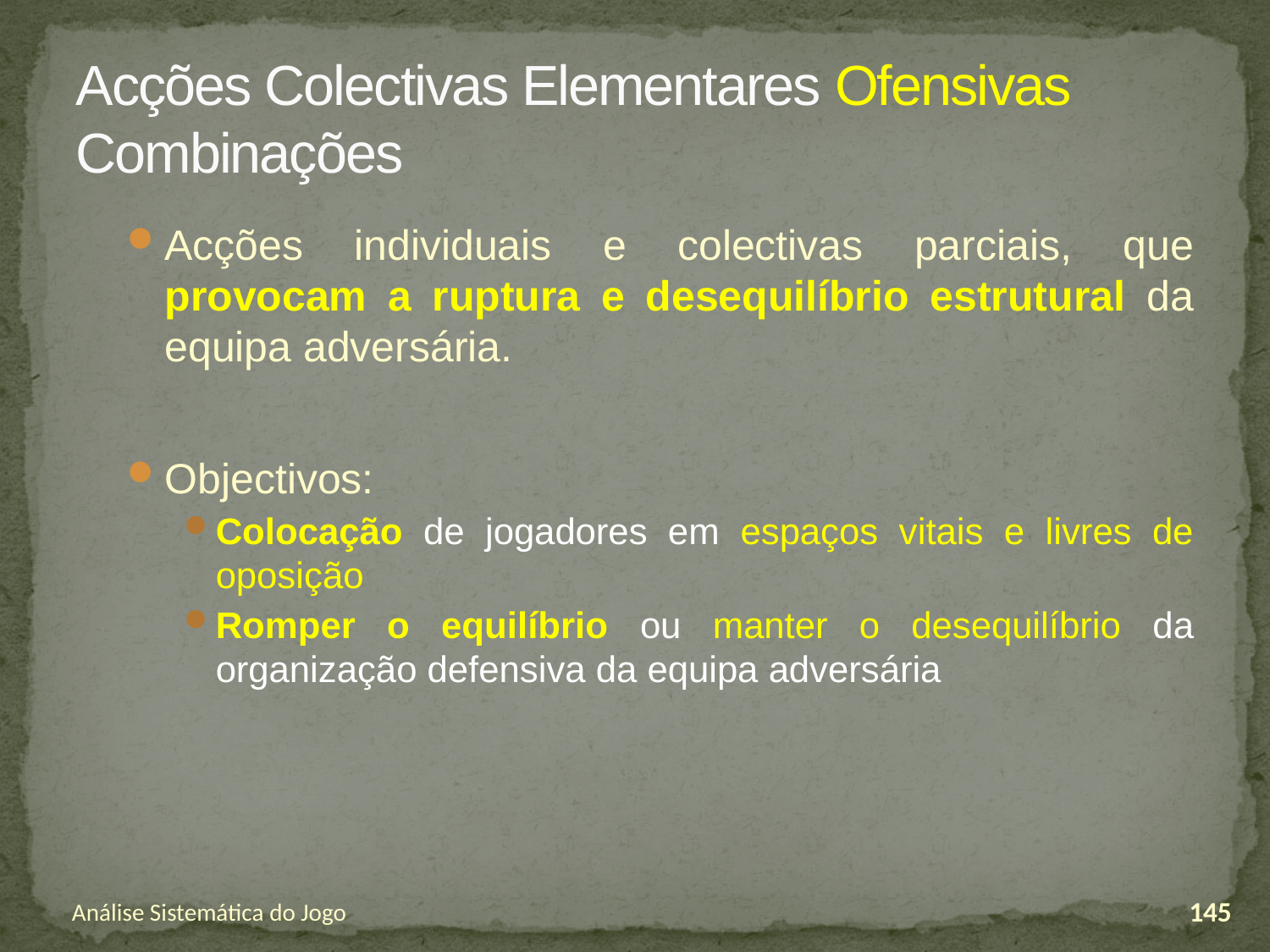

# Acções Colectivas Elementares Ofensivas Combinações
Acções individuais e colectivas parciais, que provocam a ruptura e desequilíbrio estrutural da equipa adversária.

Objectivos:
Colocação de jogadores em espaços vitais e livres de oposição
Romper o equilíbrio ou manter o desequilíbrio da organização defensiva da equipa adversária

Análise Sistemática do Jogo
145